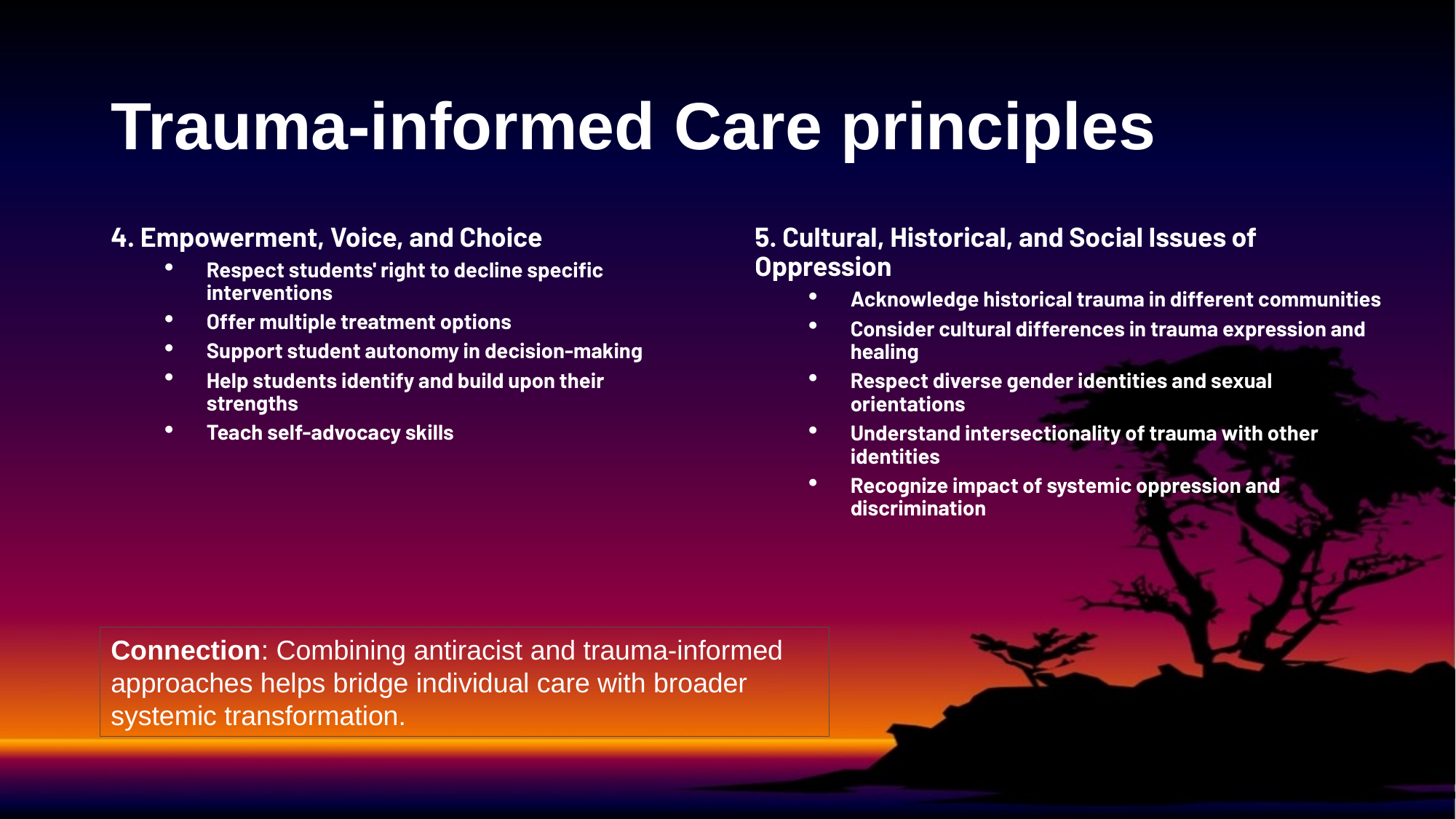

# Trauma-informed Care principles
4. Empowerment, Voice, and Choice
Respect students' right to decline specific interventions
Offer multiple treatment options
Support student autonomy in decision-making
Help students identify and build upon their strengths
Teach self-advocacy skills

5. Cultural, Historical, and Social Issues of Oppression
Acknowledge historical trauma in different communities
Consider cultural differences in trauma expression and healing
Respect diverse gender identities and sexual orientations
Understand intersectionality of trauma with other identities
Recognize impact of systemic oppression and discrimination

Connection: Combining antiracist and trauma-informed approaches helps bridge individual care with broader systemic transformation.